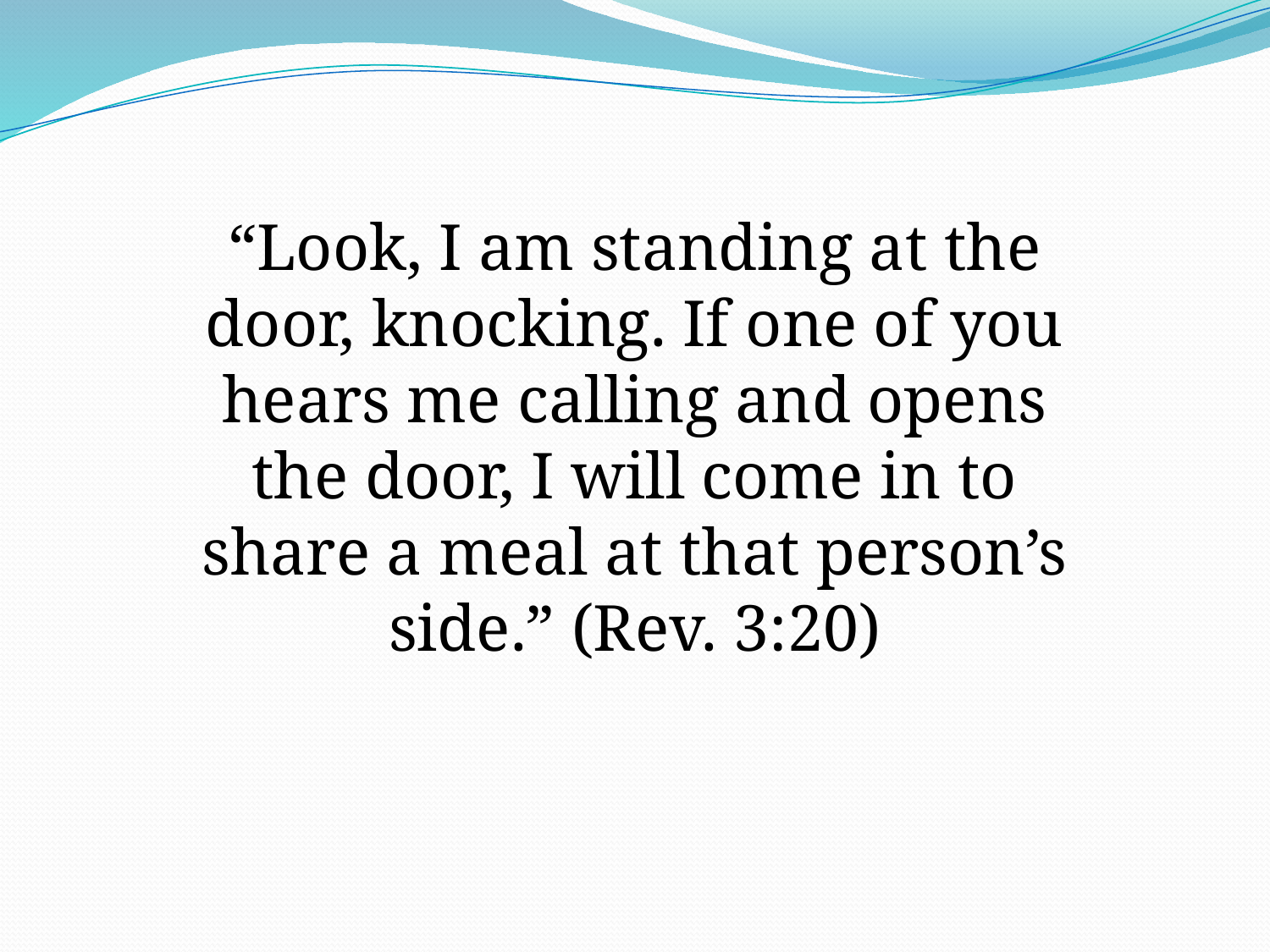

“Look, I am standing at the door, knocking. If one of you hears me calling and opens the door, I will come in to share a meal at that person’s side.” (Rev. 3:20)